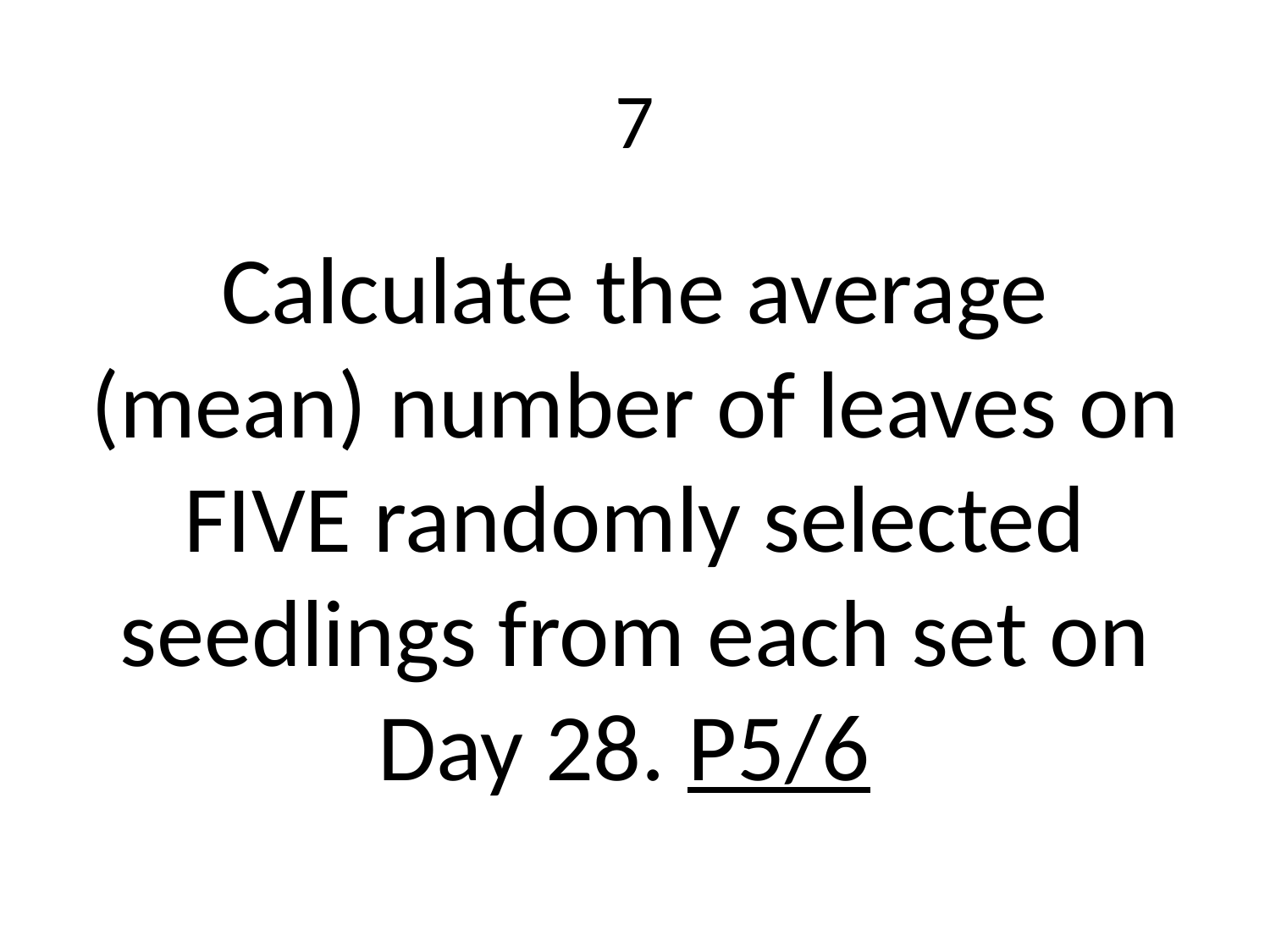

# 7
Calculate the average (mean) number of leaves on FIVE randomly selected seedlings from each set on Day 28. P5/6